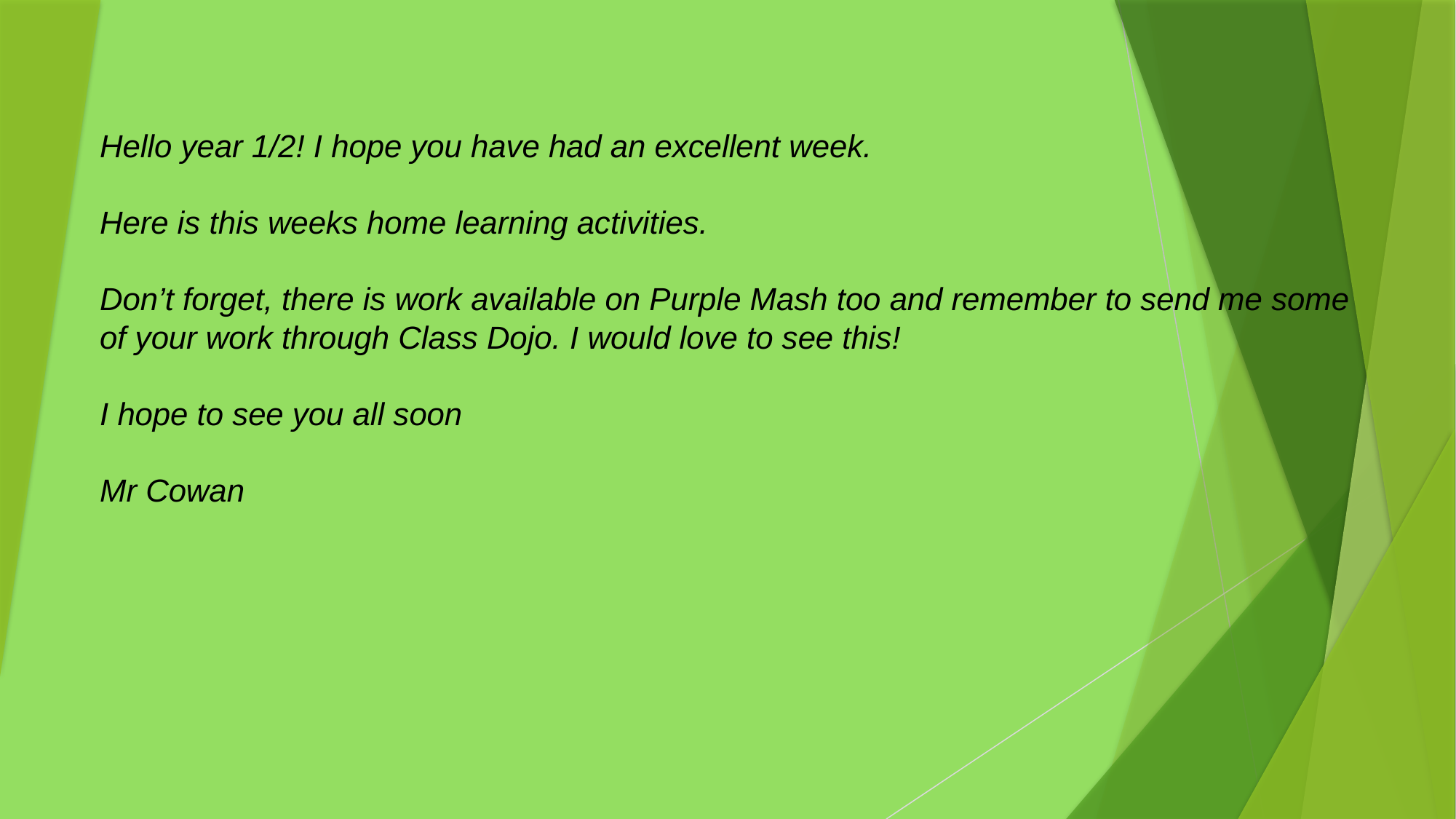

Hello year 1/2! I hope you have had an excellent week.

Here is this weeks home learning activities.

Don’t forget, there is work available on Purple Mash too and remember to send me some of your work through Class Dojo. I would love to see this!

I hope to see you all soon

Mr Cowan